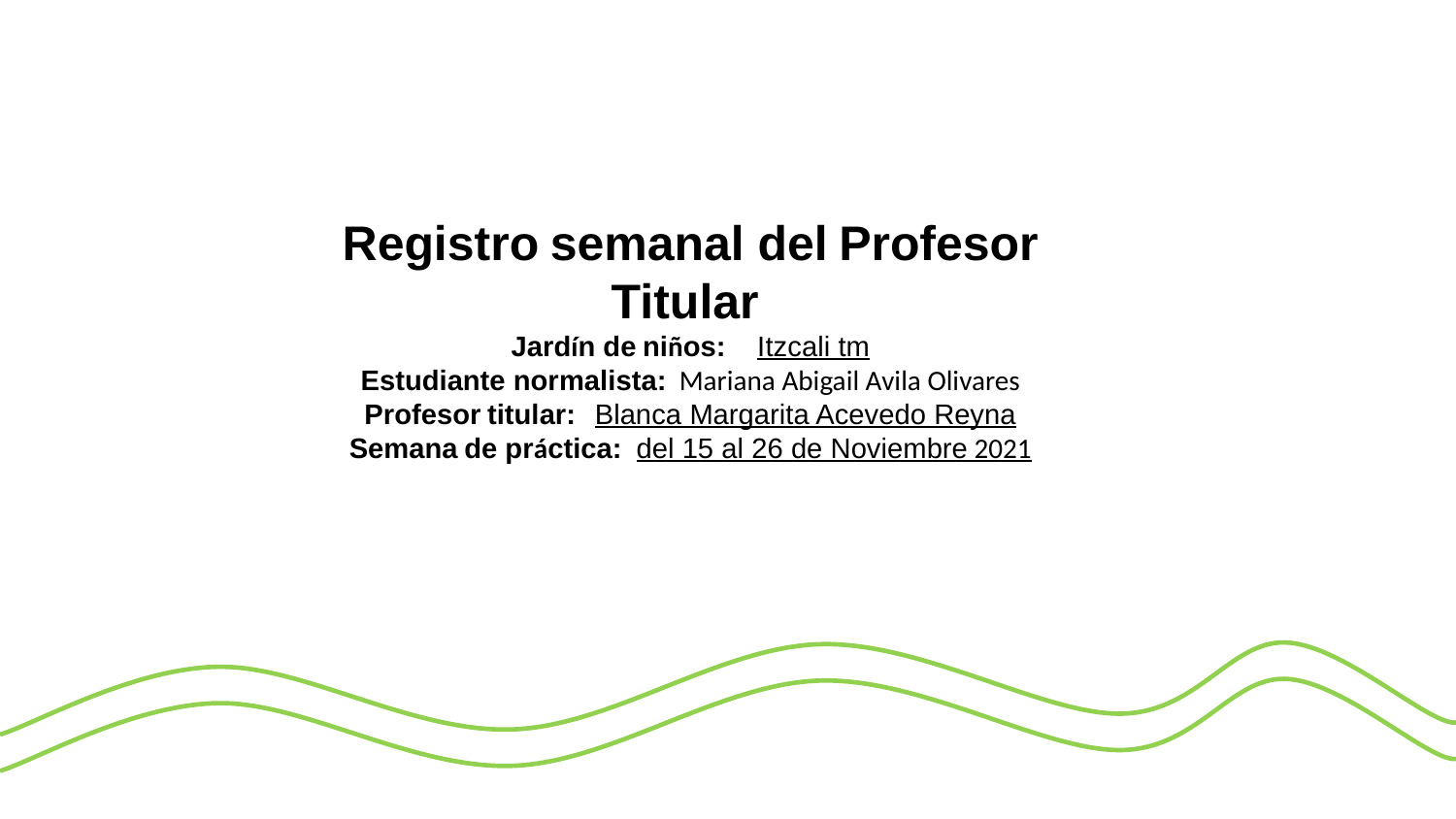

Registro semanal del Profesor Titular
Jardín de niños: ­­­­­­­­­­­­­­­­­­­­­­­­­­­­    Itzcali tm
Estudiante normalista:  Mariana Abigail Avila Olivares Profesor titular:   Blanca Margarita Acevedo Reyna
Semana de práctica:  del 15 al 26 de Noviembre 2021